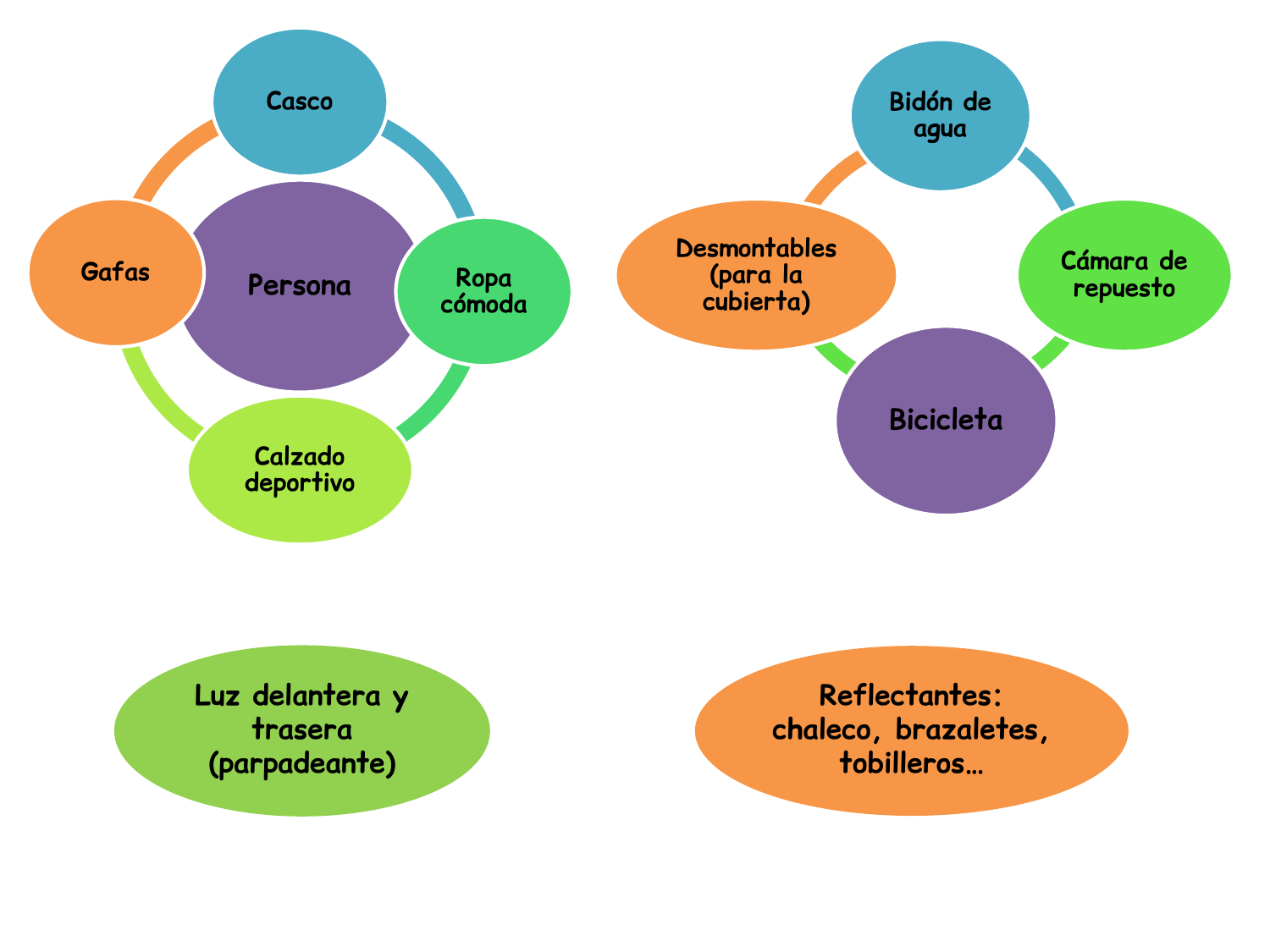

Persona
Casco
Ropa cómoda
Calzado deportivo
Gafas
Bicicleta
Bidón de agua
Cámara de repuesto
Desmontables (para la cubierta)
Luz delantera y trasera (parpadeante)
Reflectantes: chaleco, brazaletes, tobilleros…